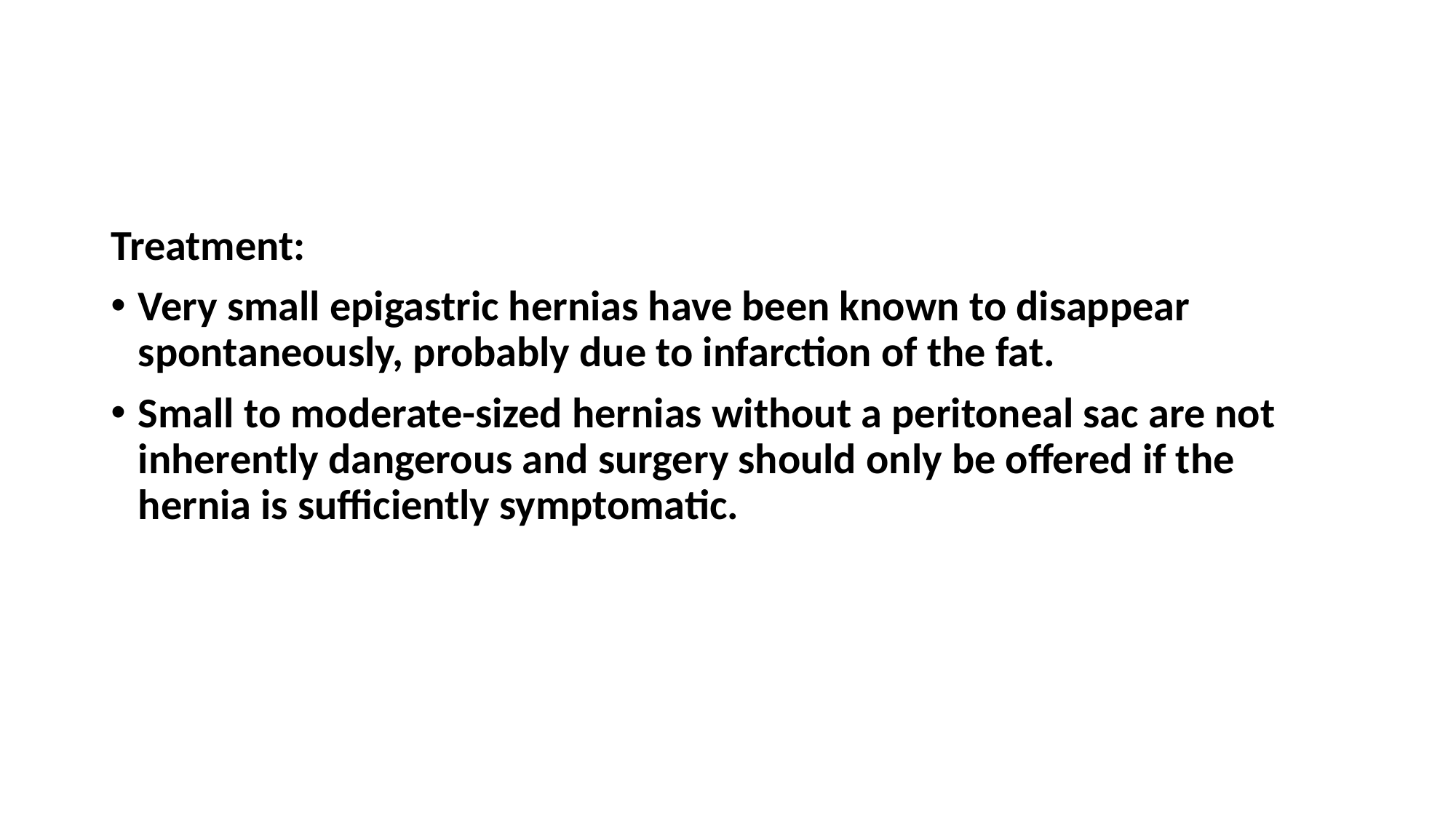

#
Treatment:
Very small epigastric hernias have been known to disappear spontaneously, probably due to infarction of the fat.
Small to moderate-sized hernias without a peritoneal sac are not inherently dangerous and surgery should only be offered if the hernia is sufficiently symptomatic.